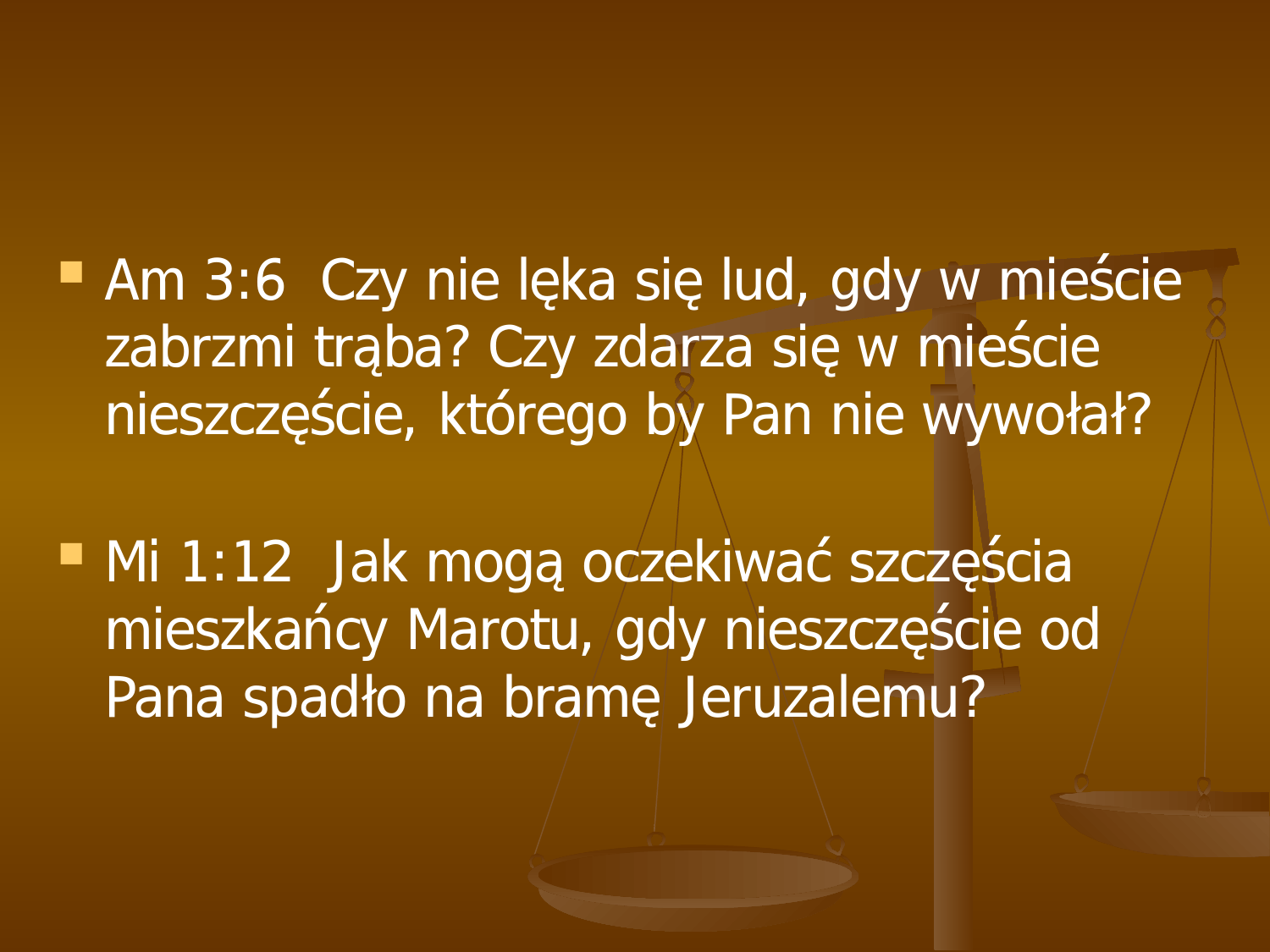

Am 3:6  ​Czy nie lęka się lud, gdy w mieście zabrzmi trąba? Czy zdarza się w mieście nieszczęście, którego by Pan nie wywołał?
Mi 1:12  ​Jak mogą oczekiwać szczęścia mieszkańcy Marotu, gdy nieszczęście od Pana spadło na bramę Jeruzalemu?

#